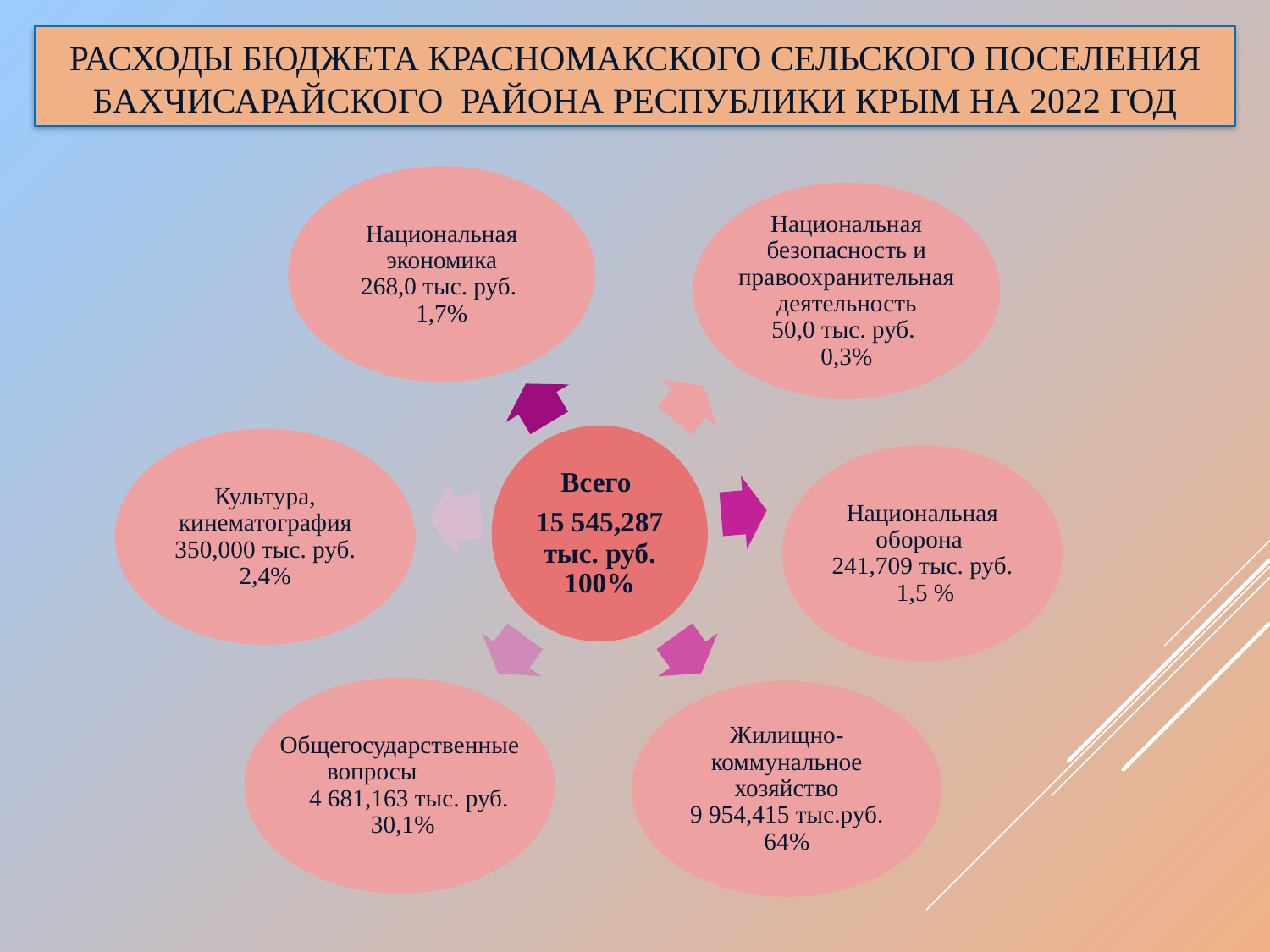

# Расходы бюджета Красномакского сельского поселения Бахчисарайского  района Республики Крым на 2022 год
Национальная экономика
268,0 тыс. руб.
1,7%

Всего
15 545,287 тыс. руб. 100%
Культура, кинематография
350,000 тыс. руб.
2,4%
Национальная оборона
241,709 тыс. руб.
 1,5 %

Общегосударственные вопросы
   4 681,163 тыс. руб.
 30,1%
Жилищно-коммунальное хозяйство
9 954,415 тыс.руб.
64%
Национальная безопасность и правоохранительная деятельность
50,0 тыс. руб.
0,3%